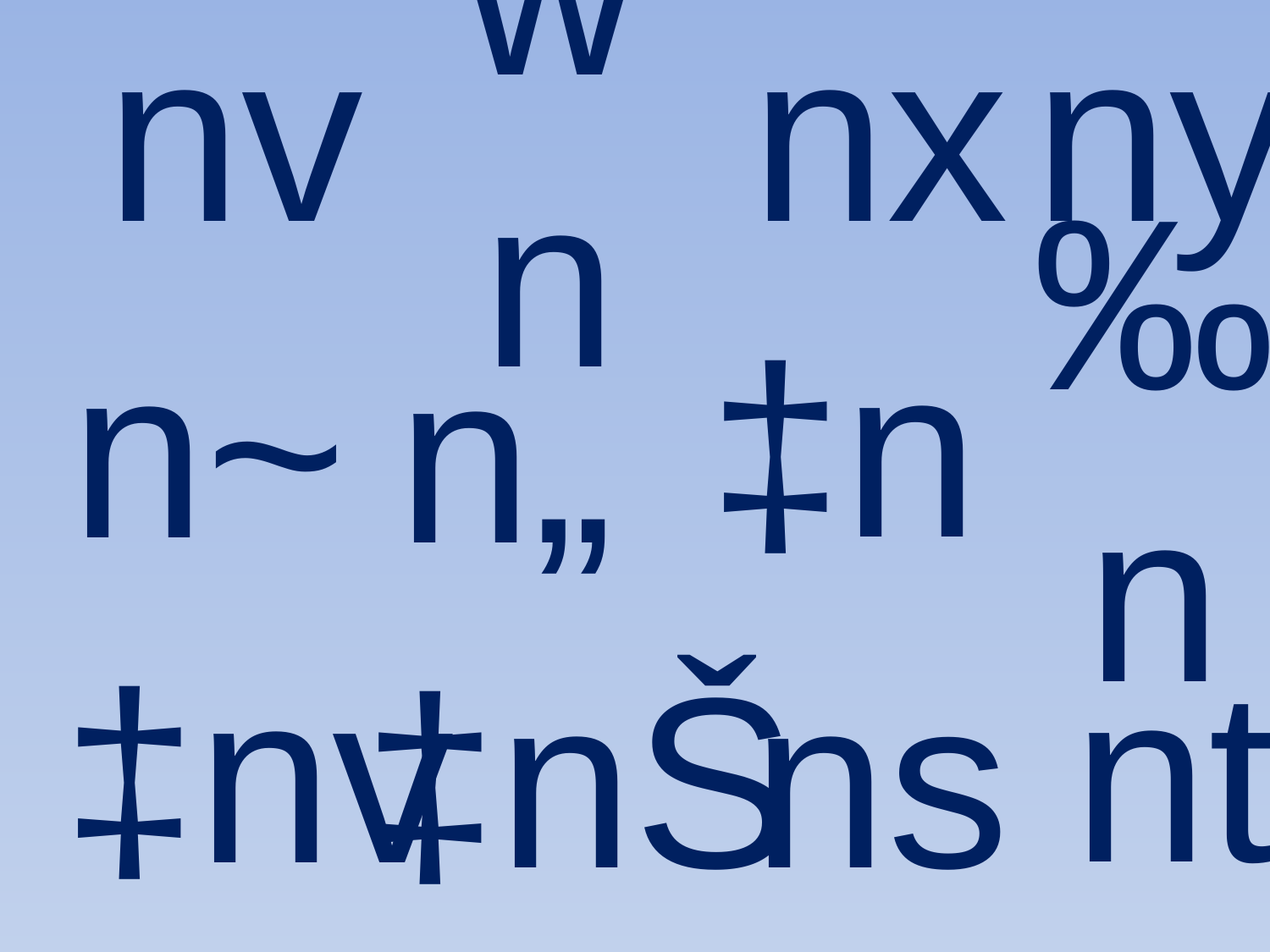

nv
wn
nx
ny
‰n
‡n
n~
n„
‡nv
nt
‡nŠ
ns